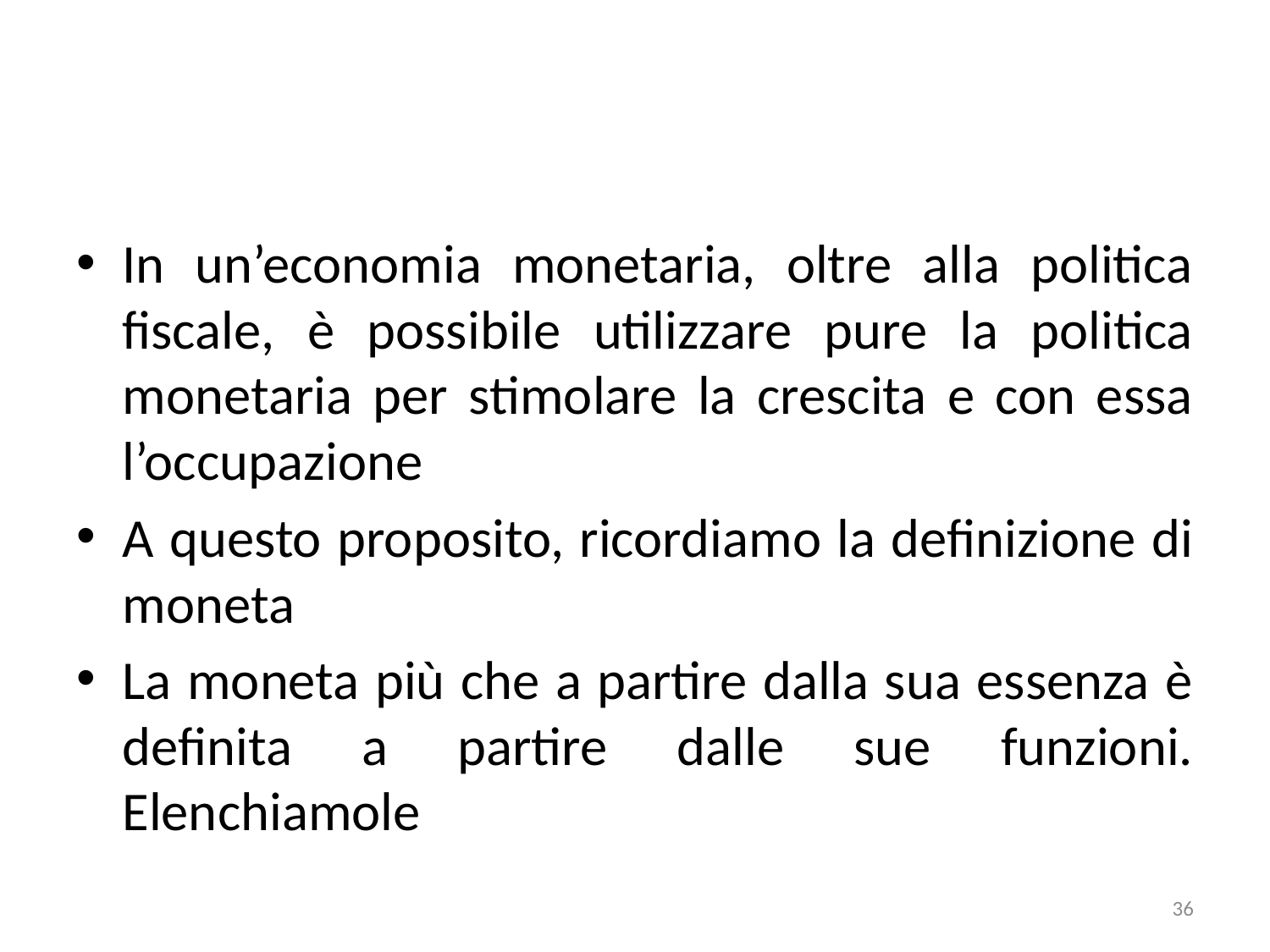

#
In un’economia monetaria, oltre alla politica fiscale, è possibile utilizzare pure la politica monetaria per stimolare la crescita e con essa l’occupazione
A questo proposito, ricordiamo la definizione di moneta
La moneta più che a partire dalla sua essenza è definita a partire dalle sue funzioni. Elenchiamole
36